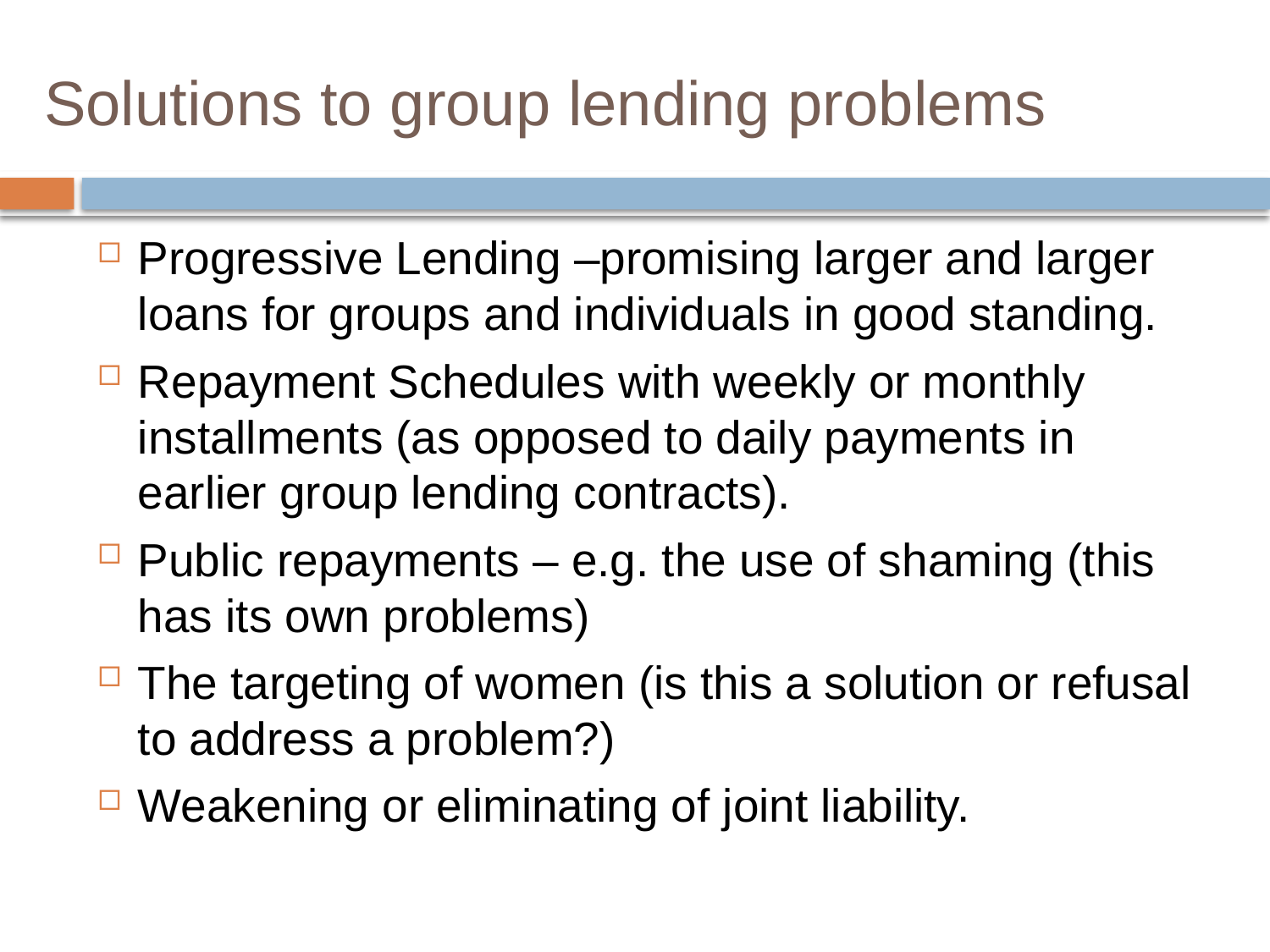

# Solutions to group lending problems
Progressive Lending –promising larger and larger loans for groups and individuals in good standing.
Repayment Schedules with weekly or monthly installments (as opposed to daily payments in earlier group lending contracts).
Public repayments – e.g. the use of shaming (this has its own problems)
The targeting of women (is this a solution or refusal to address a problem?)
Weakening or eliminating of joint liability.